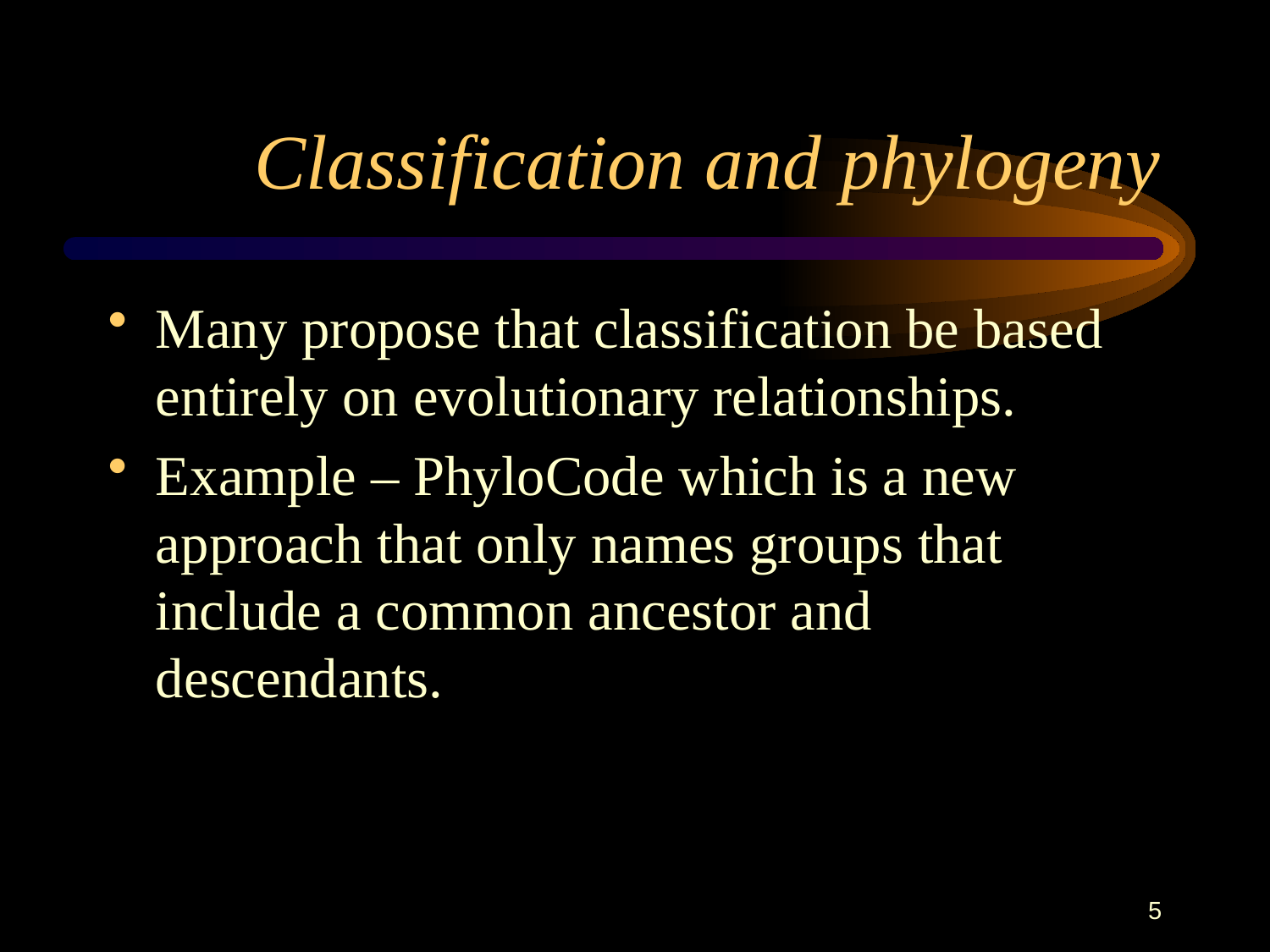

# Classification and phylogeny
Many propose that classification be based entirely on evolutionary relationships.
Example – PhyloCode which is a new approach that only names groups that include a common ancestor and descendants.

5